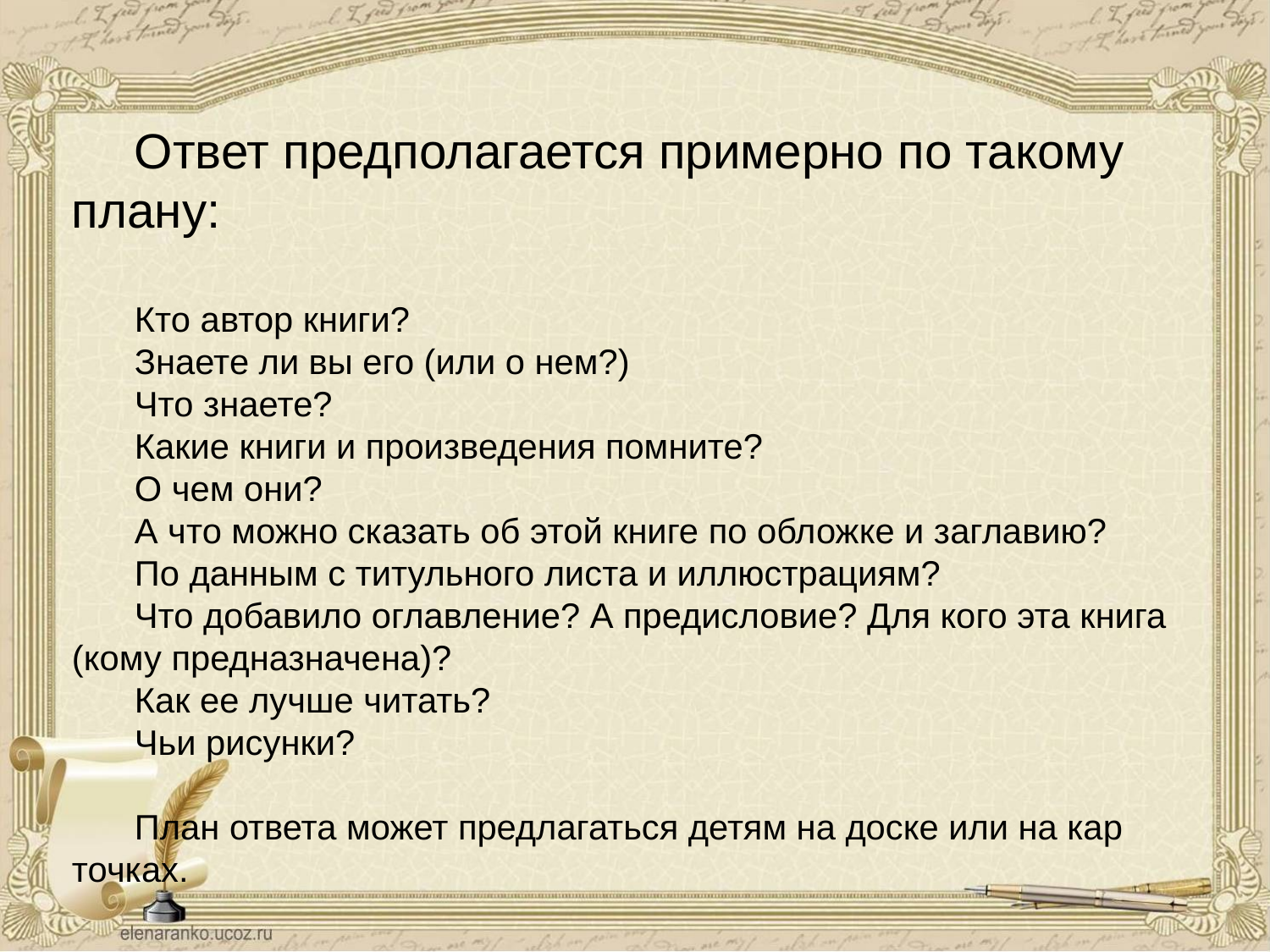

Ответ предполагается примерно по такому плану:

Кто автор книги?
Знаете ли вы его (или о нем?)
Что знаете?
Какие книги и произведения помните?
О чем они?
А что можно сказать об этой книге по обложке и заглавию?
По данным с титульного лис­та и иллюстрациям?
Что добавило оглавление? А предисловие? Для кого эта книга (кому предназначена)?
Как ее лучше читать?
Чьи рисунки?

План ответа может предлагаться детям на доске или на кар­точках.